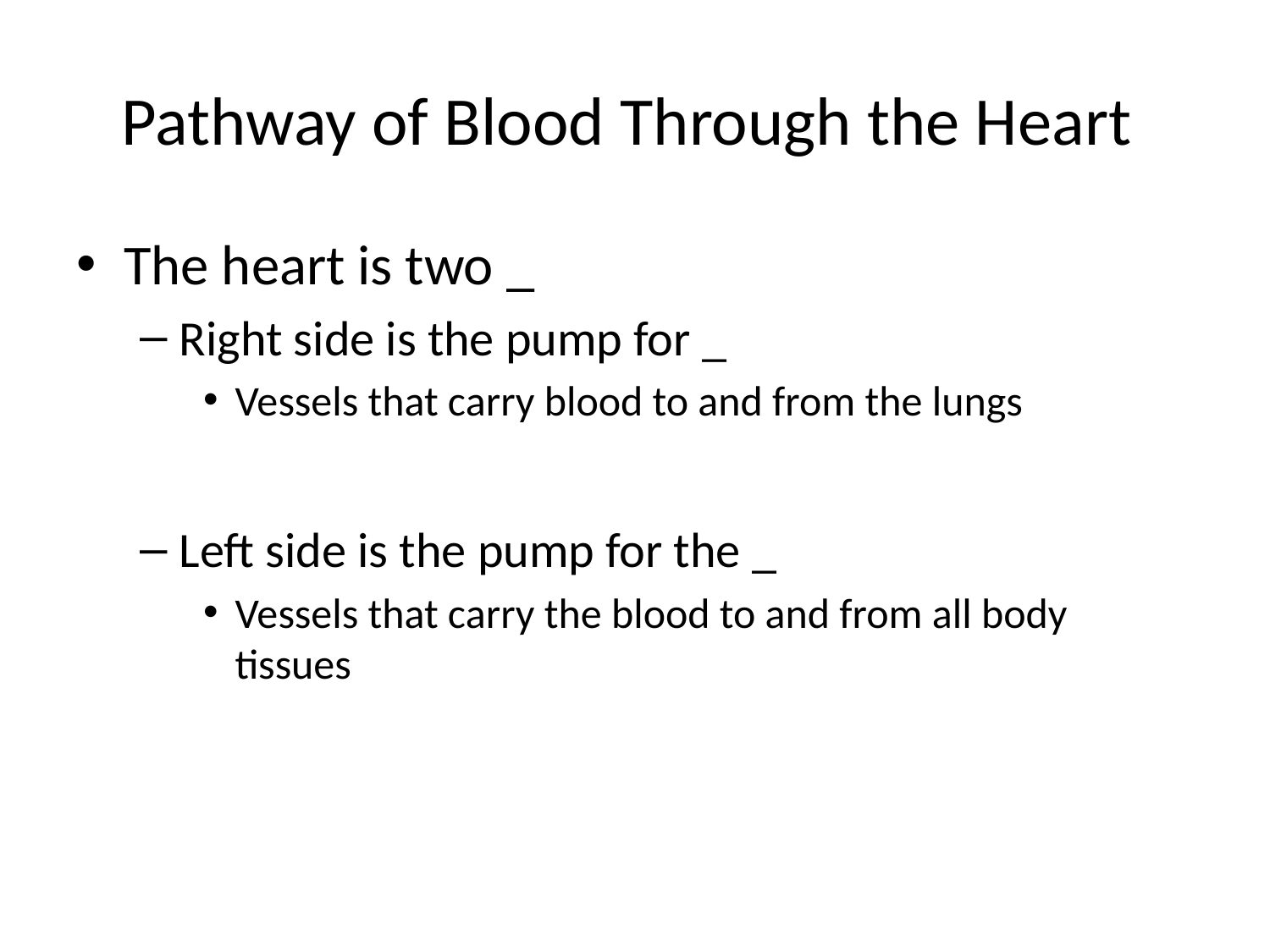

# Pathway of Blood Through the Heart
The heart is two _
Right side is the pump for _
Vessels that carry blood to and from the lungs

Left side is the pump for the _
Vessels that carry the blood to and from all body tissues